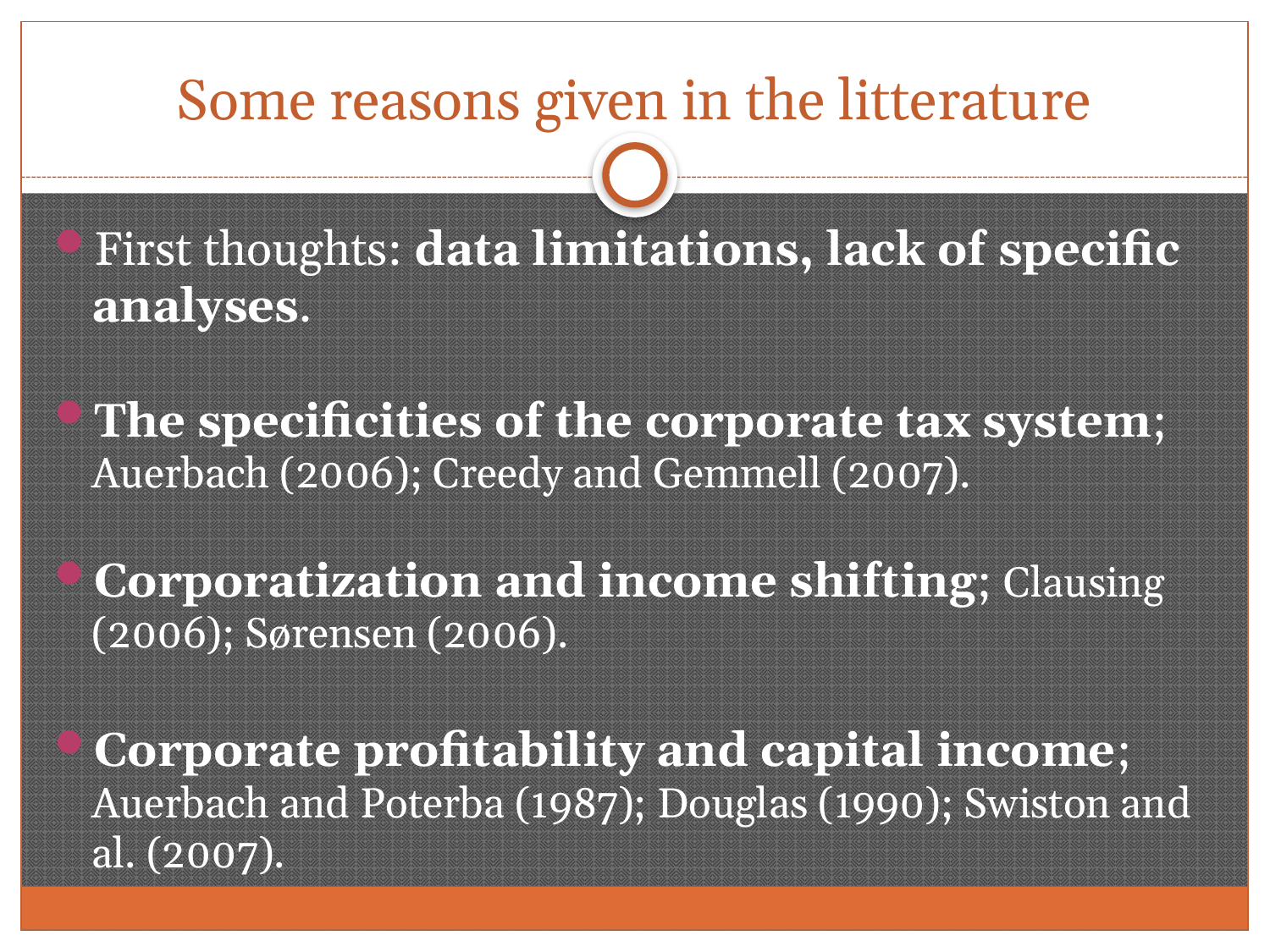

# Some reasons given in the litterature
First thoughts: data limitations, lack of specific analyses.

The specificities of the corporate tax system; Auerbach (2006); Creedy and Gemmell (2007).

Corporatization and income shifting; Clausing (2006); Sørensen (2006).

Corporate profitability and capital income; Auerbach and Poterba (1987); Douglas (1990); Swiston and al. (2007).